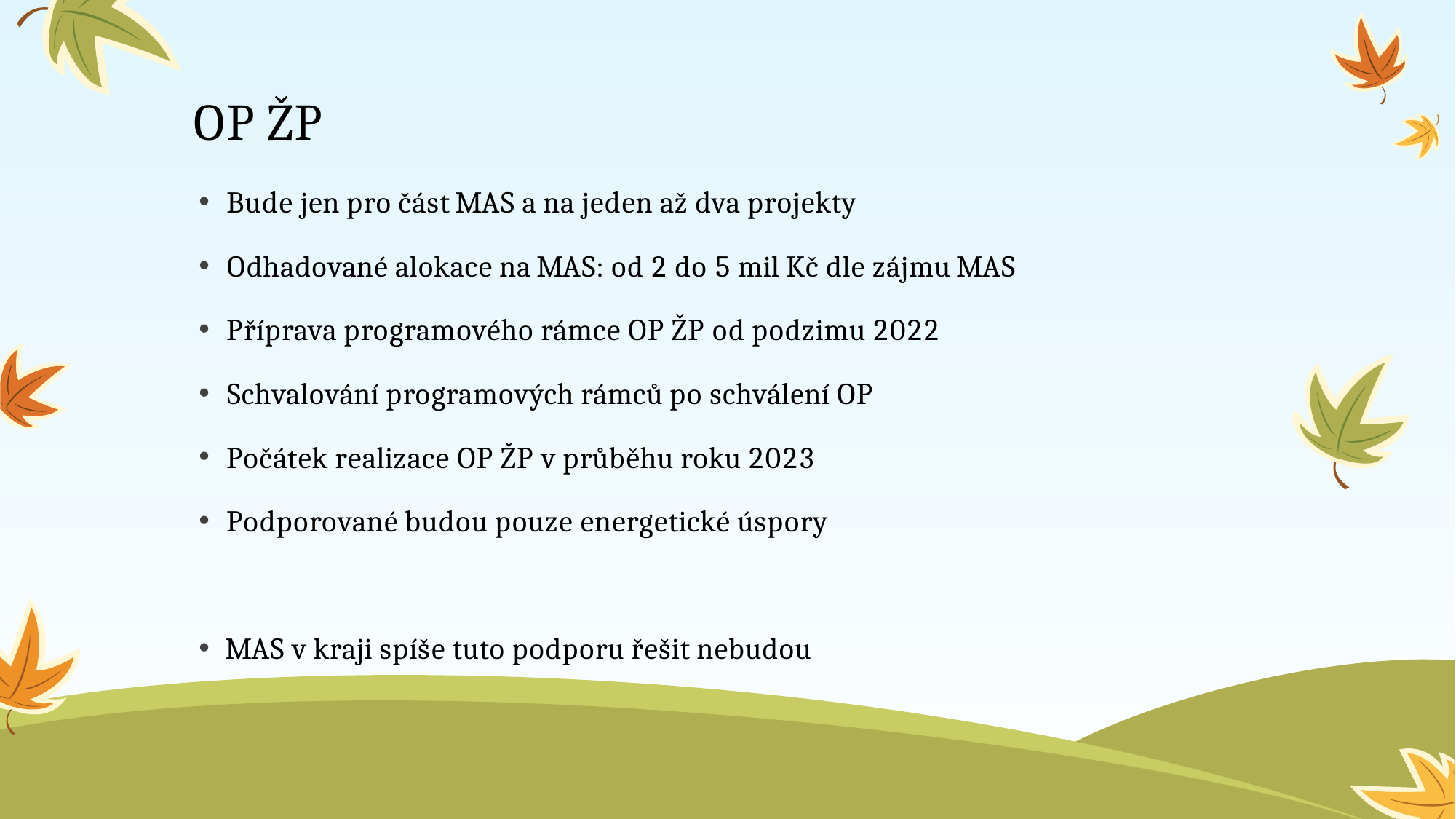

# OP ŽP
Bude jen pro část MAS a na jeden až dva projekty
Odhadované alokace na MAS: od 2 do 5 mil Kč dle zájmu MAS
Příprava programového rámce OP ŽP od podzimu 2022
Schvalování programových rámců po schválení OP
Počátek realizace OP ŽP v průběhu roku 2023
Podporované budou pouze energetické úspory

MAS v kraji spíše tuto podporu řešit nebudou